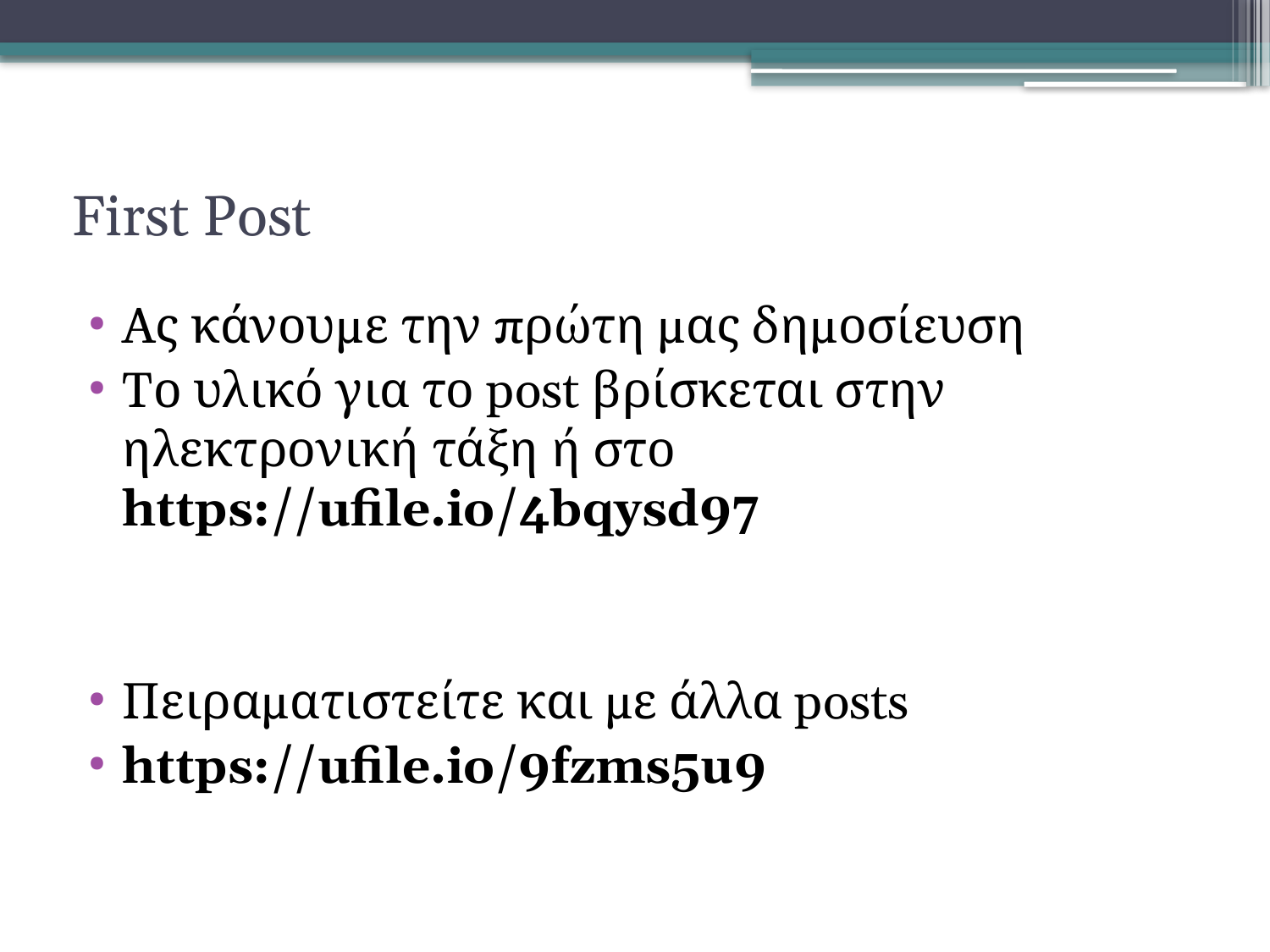

# First Post
Ας κάνουμε την πρώτη μας δημοσίευση
Το υλικό για το post βρίσκεται στην ηλεκτρονική τάξη ή στο https://ufile.io/4bqysd97

Πειραματιστείτε και με άλλα posts
https://ufile.io/9fzms5u9